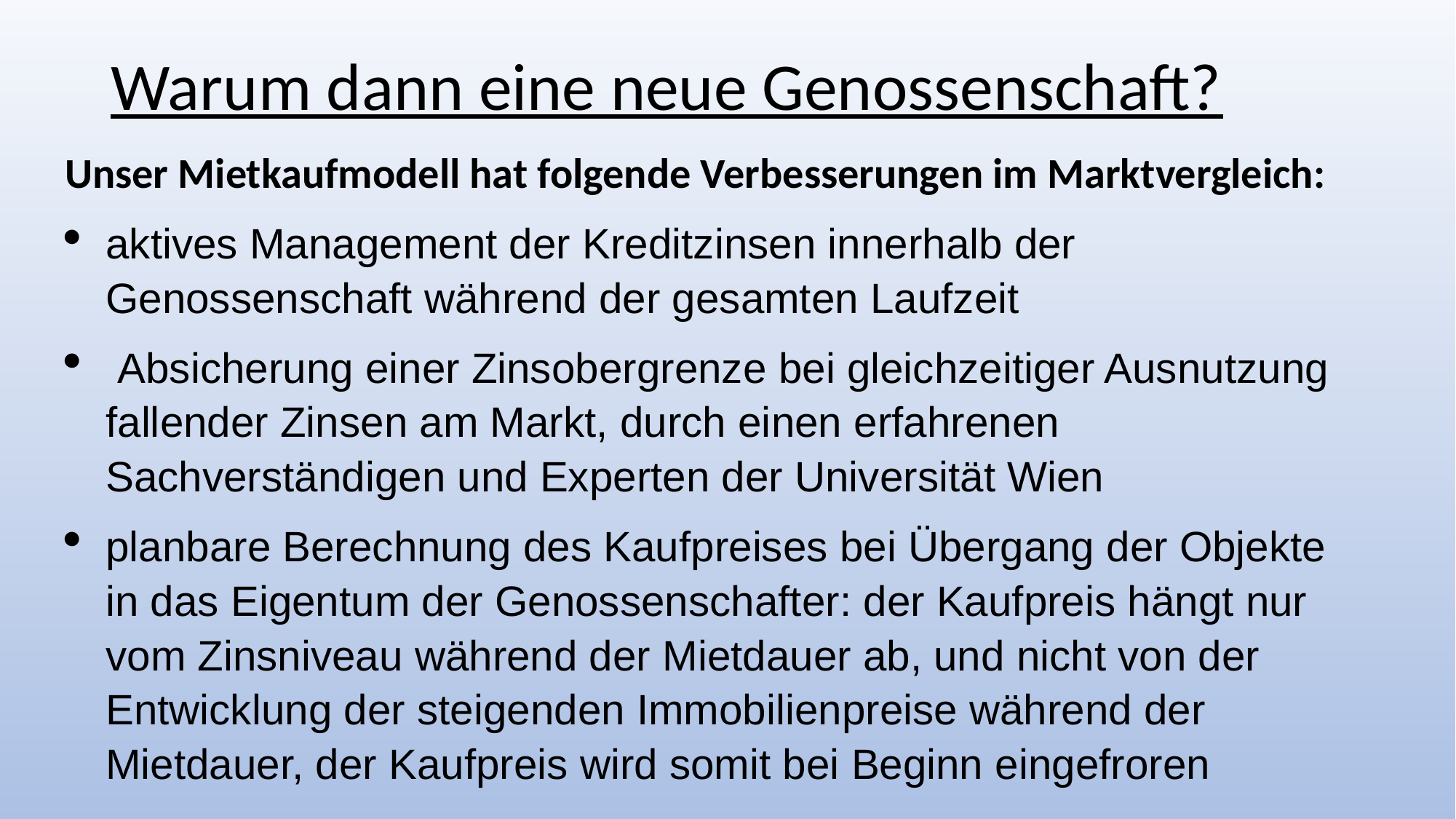

# Warum dann eine neue Genossenschaft?
Unser Mietkaufmodell hat folgende Verbesserungen im Marktvergleich:
aktives Management der Kreditzinsen innerhalb der Genossenschaft während der gesamten Laufzeit
 Absicherung einer Zinsobergrenze bei gleichzeitiger Ausnutzung fallender Zinsen am Markt, durch einen erfahrenen Sachverständigen und Experten der Universität Wien
planbare Berechnung des Kaufpreises bei Übergang der Objekte in das Eigentum der Genossenschafter: der Kaufpreis hängt nur vom Zinsniveau während der Mietdauer ab, und nicht von der Entwicklung der steigenden Immobilienpreise während der Mietdauer, der Kaufpreis wird somit bei Beginn eingefroren